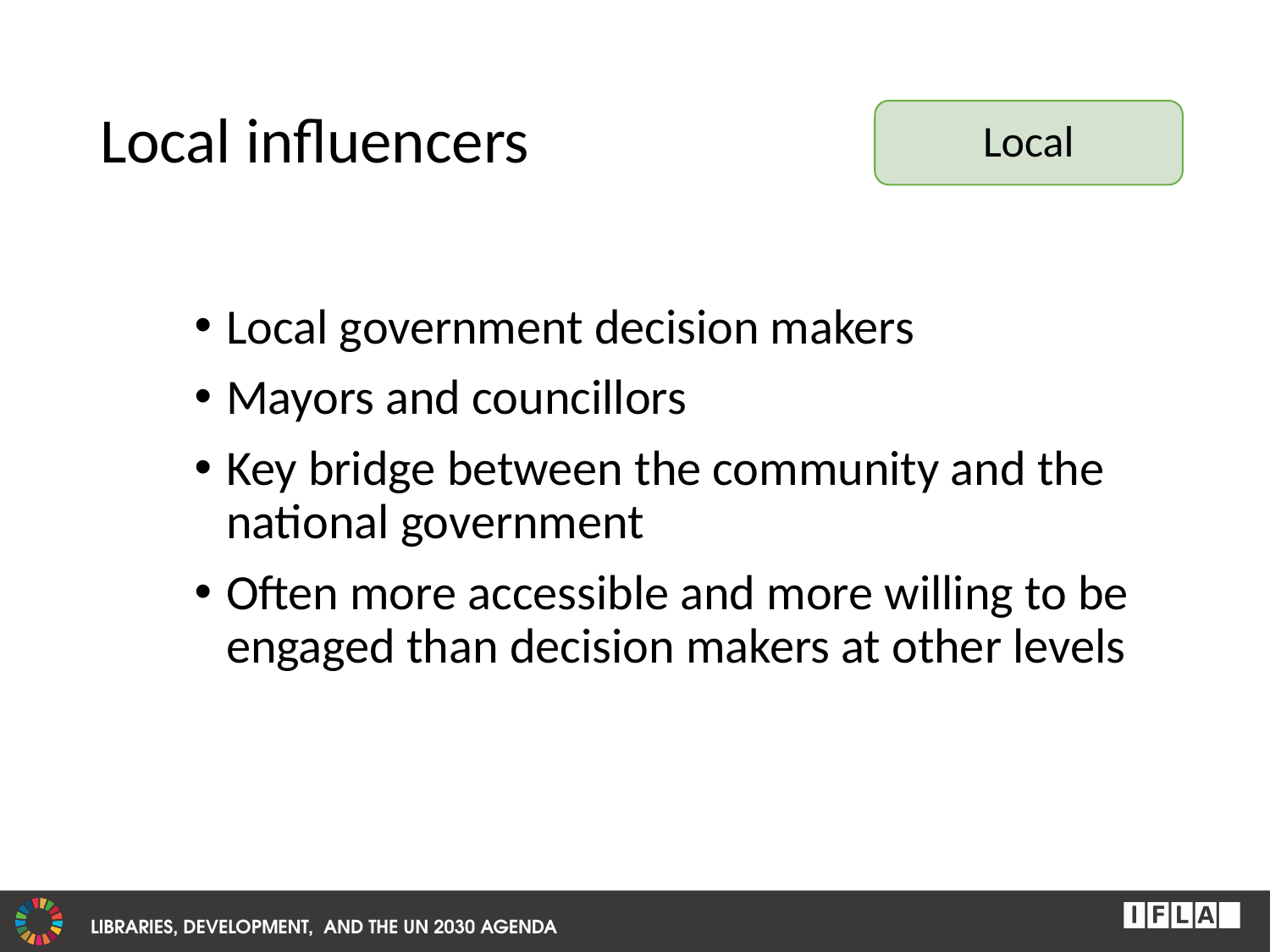

# Local influencers

Local
Local government decision makers
Mayors and councillors
Key bridge between the community and the national government
Often more accessible and more willing to be engaged than decision makers at other levels